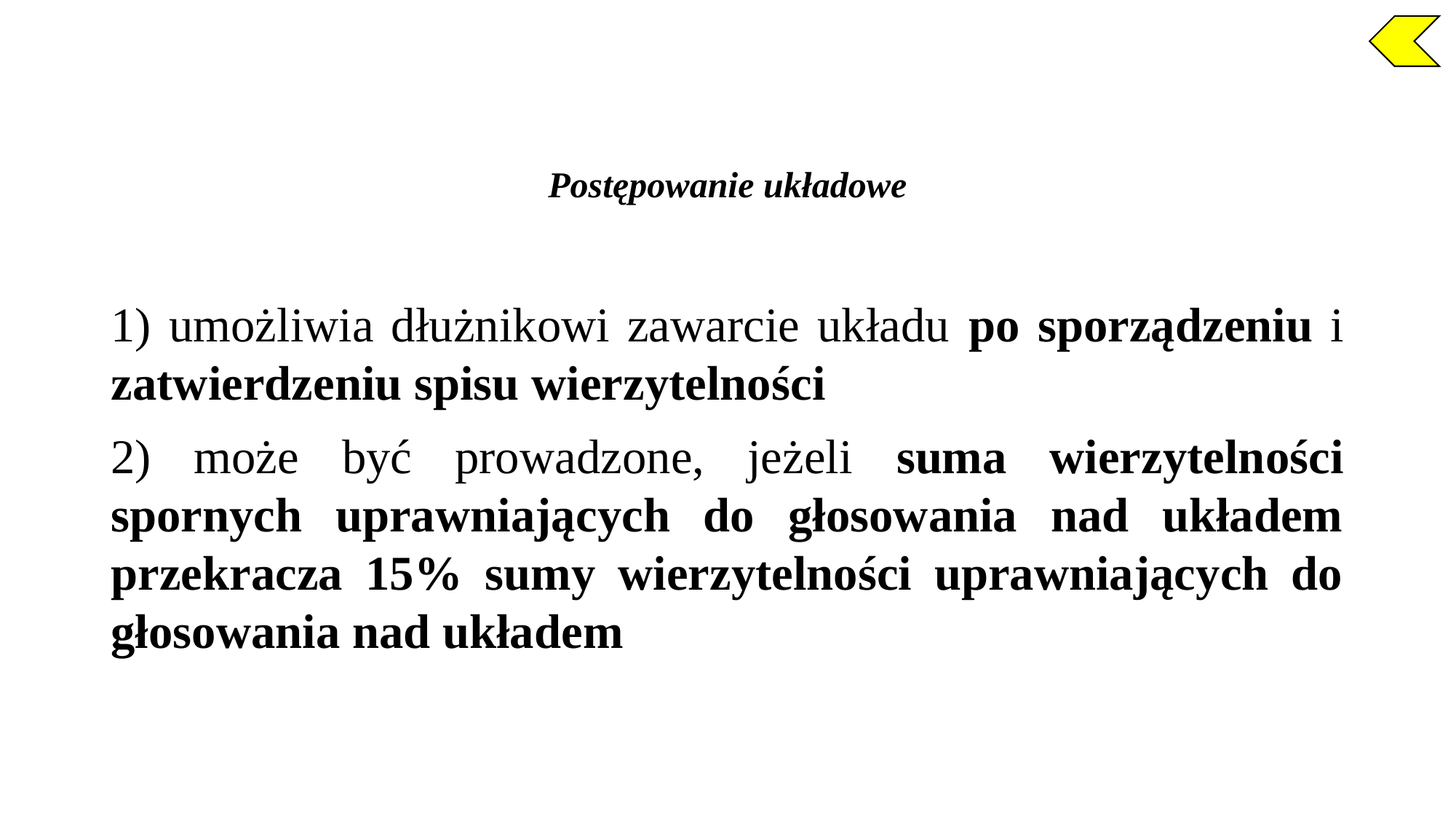

Postępowanie układowe

1) umożliwia dłużnikowi zawarcie układu po sporządzeniu i zatwierdzeniu spisu wierzytelności
2) może być prowadzone, jeżeli suma wierzytelności spornych uprawniających do głosowania nad układem przekracza 15% sumy wierzytelności uprawniających do głosowania nad układem